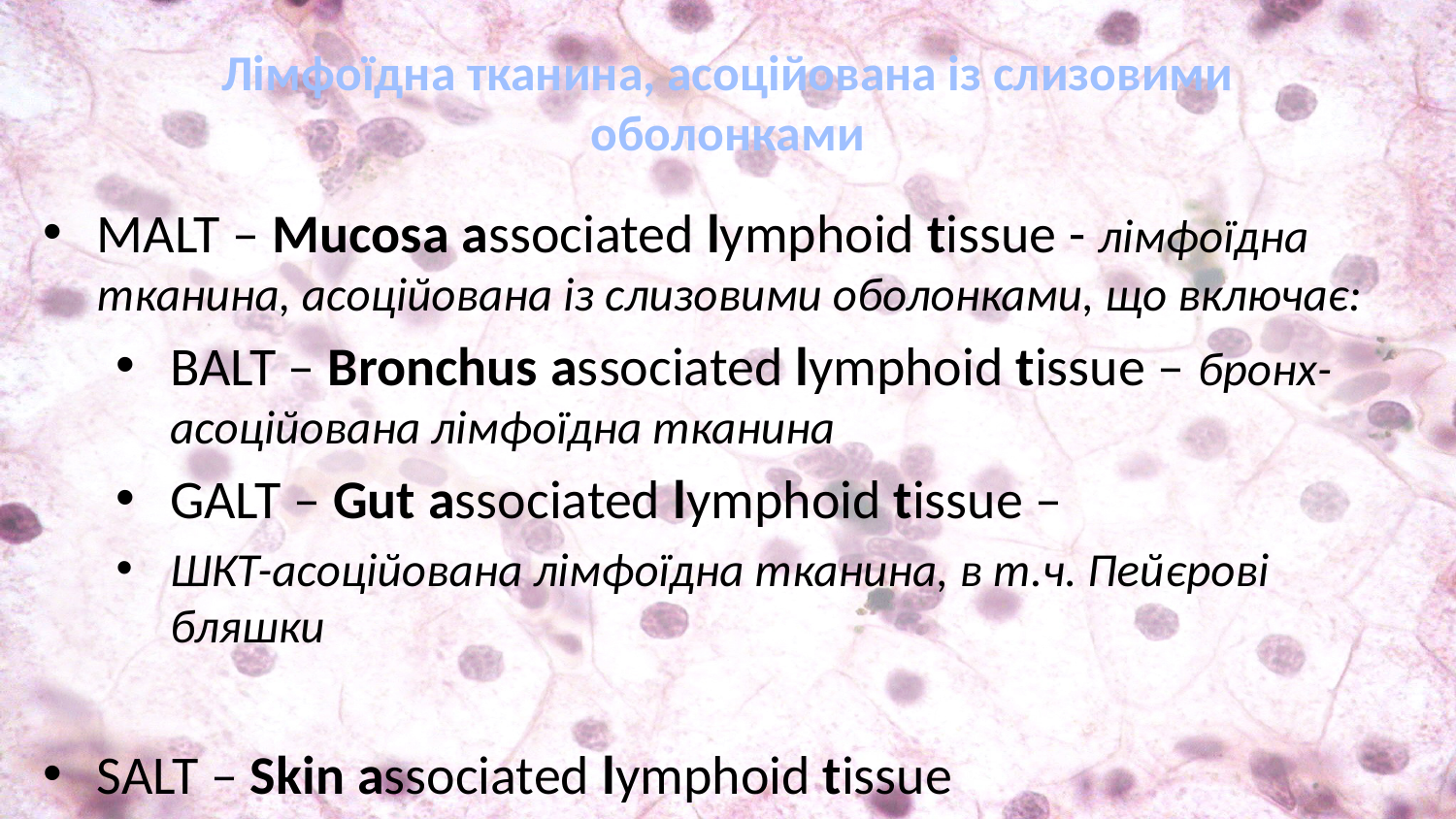

# Лімфоїдна тканина, асоційована із слизовими оболонками
MALT – Mucosa associated lymphoid tissue - лімфоїдна тканина, асоційована із слизовими оболонками, що включає:
BALT – Bronchus associated lymphoid tissue – бронх-асоційована лімфоїдна тканина
GALT – Gut associated lymphoid tissue –
ШКТ-асоційована лімфоїдна тканина, в т.ч. Пейєрові бляшки

SALT – Skin associated lymphoid tissue